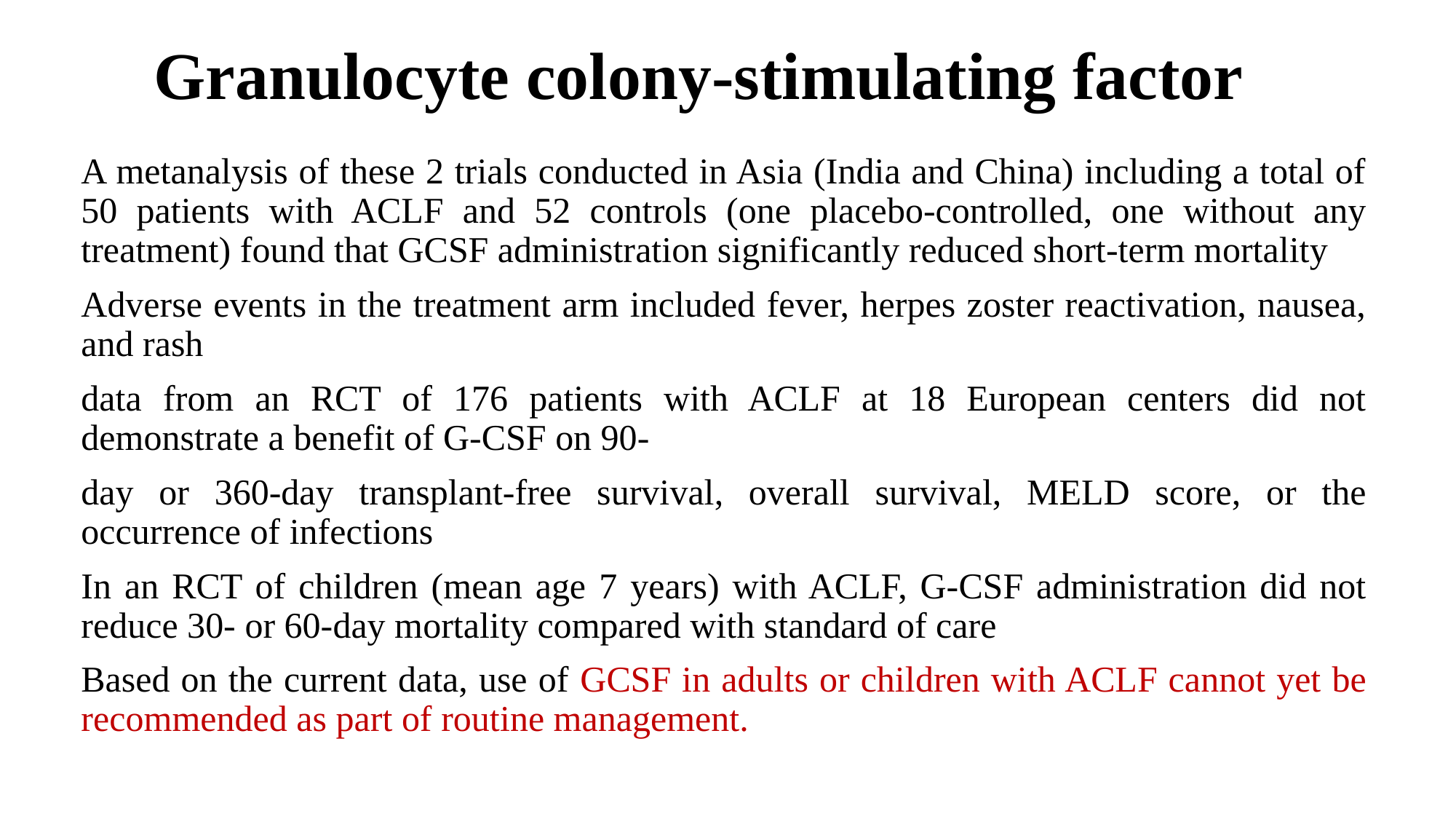

# Granulocyte colony-stimulating factor
A metanalysis of these 2 trials conducted in Asia (India and China) including a total of 50 patients with ACLF and 52 controls (one placebo-controlled, one without any treatment) found that GCSF administration significantly reduced short-term mortality
Adverse events in the treatment arm included fever, herpes zoster reactivation, nausea, and rash
data from an RCT of 176 patients with ACLF at 18 European centers did not demonstrate a benefit of G-CSF on 90-
day or 360-day transplant-free survival, overall survival, MELD score, or the occurrence of infections
In an RCT of children (mean age 7 years) with ACLF, G-CSF administration did not reduce 30- or 60-day mortality compared with standard of care
Based on the current data, use of GCSF in adults or children with ACLF cannot yet be recommended as part of routine management.